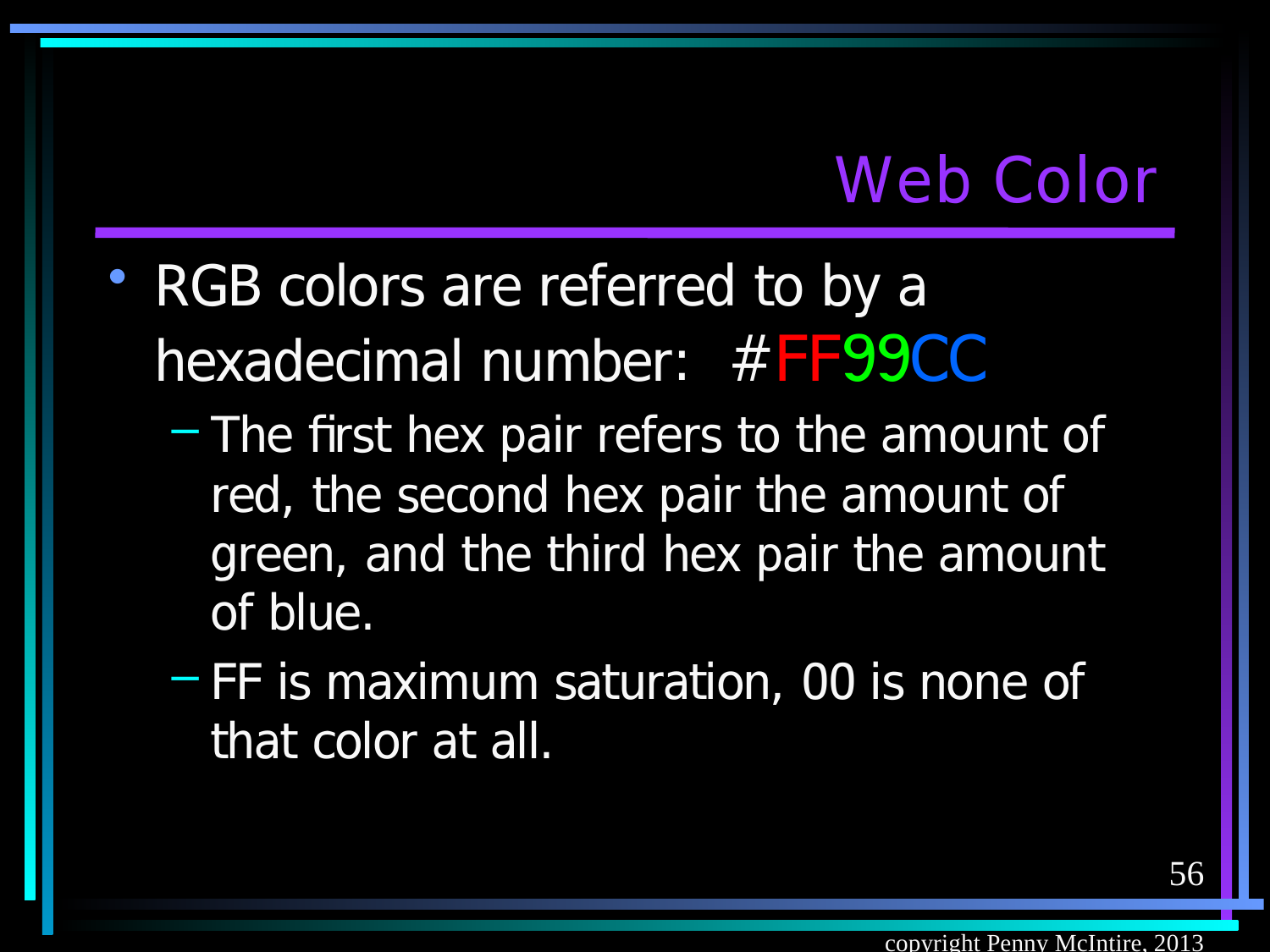

# Web Color
RGB colors are referred to by a hexadecimal number:  #FF99CC
The first hex pair refers to the amount of red, the second hex pair the amount of green, and the third hex pair the amount of blue.
FF is maximum saturation, 00 is none of that color at all.
56
copyright Penny McIntire, 2013